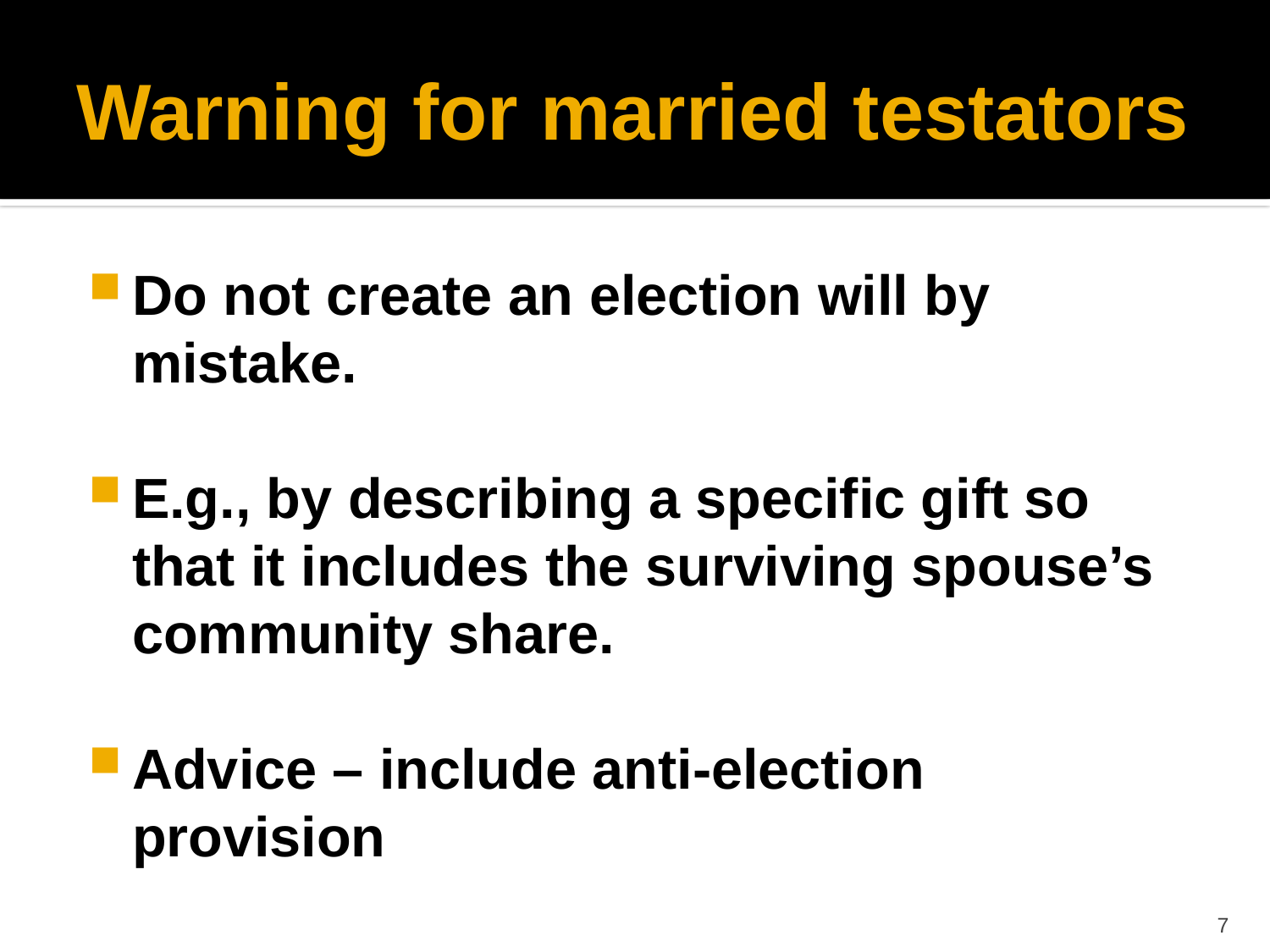

# Warning for married testators
Do not create an election will by mistake.

E.g., by describing a specific gift so that it includes the surviving spouse’s community share.

Advice – include anti-election provision
7